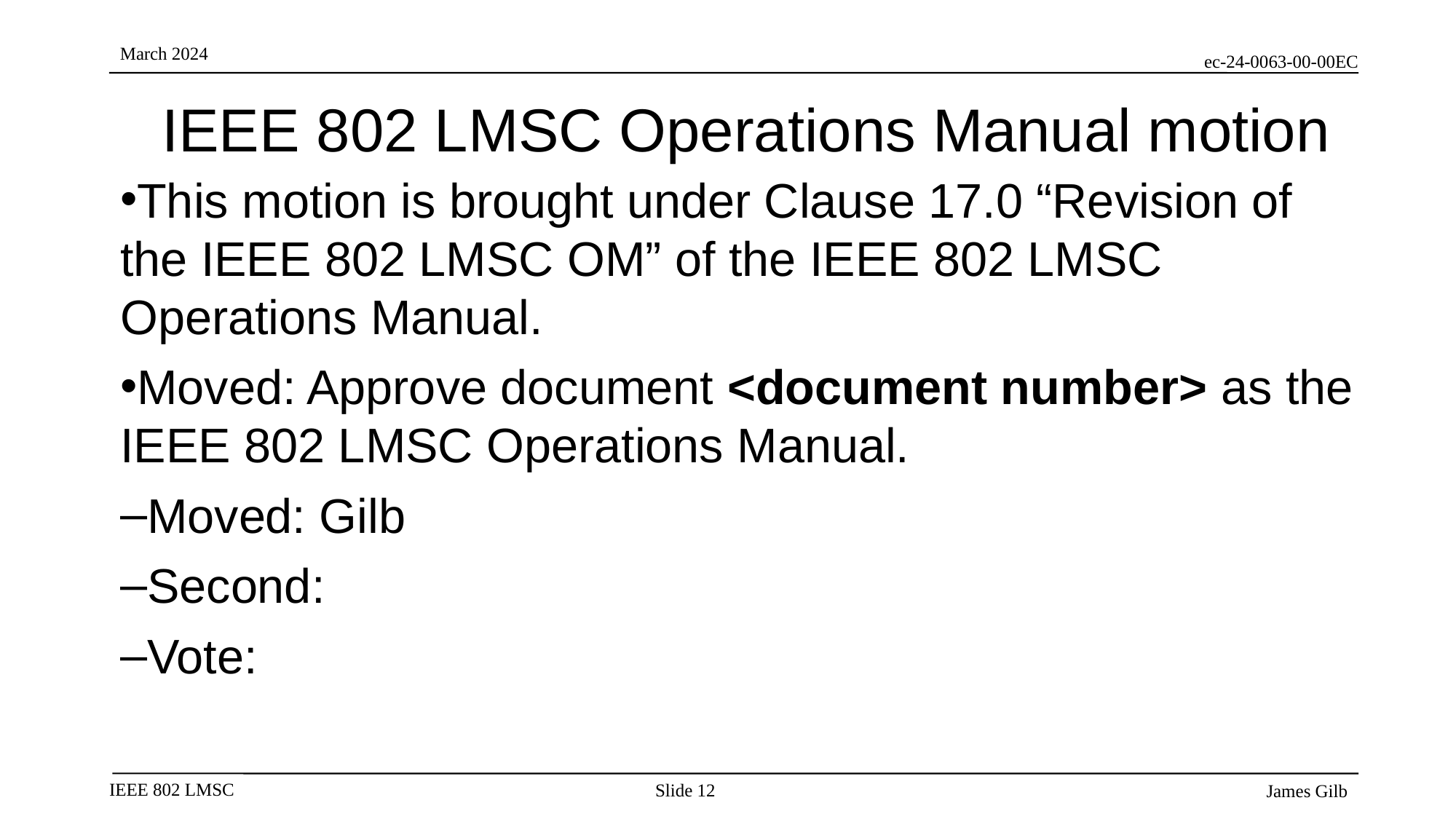

IEEE 802 LMSC Operations Manual motion
This motion is brought under Clause 17.0 “Revision of the IEEE 802 LMSC OM” of the IEEE 802 LMSC Operations Manual.
Moved: Approve document <document number> as the IEEE 802 LMSC Operations Manual.
Moved: Gilb
Second:
Vote:
Slide 12